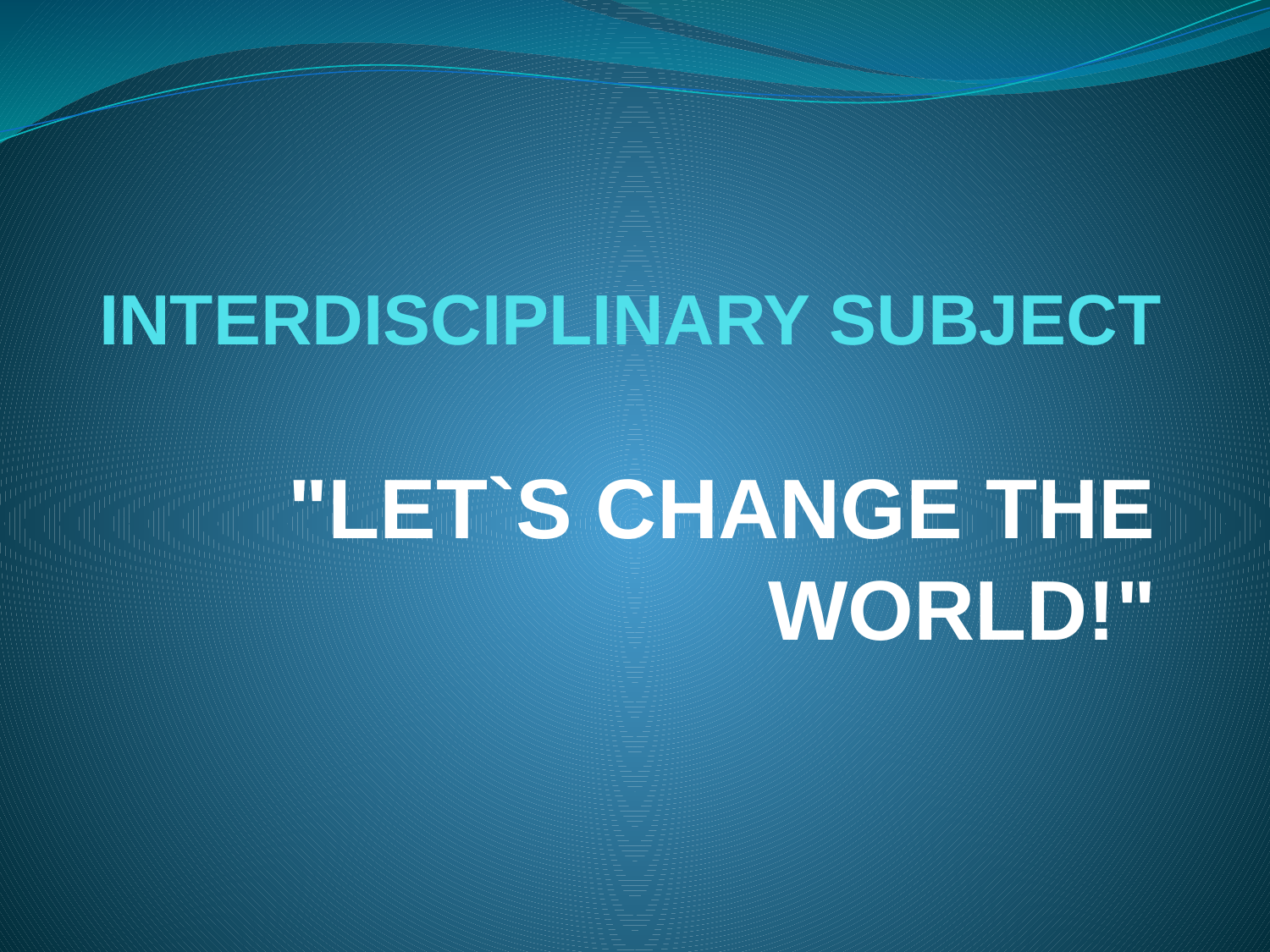

# INTERDISCIPLINARY SUBJECT
"LET`S CHANGE THE WORLD!"